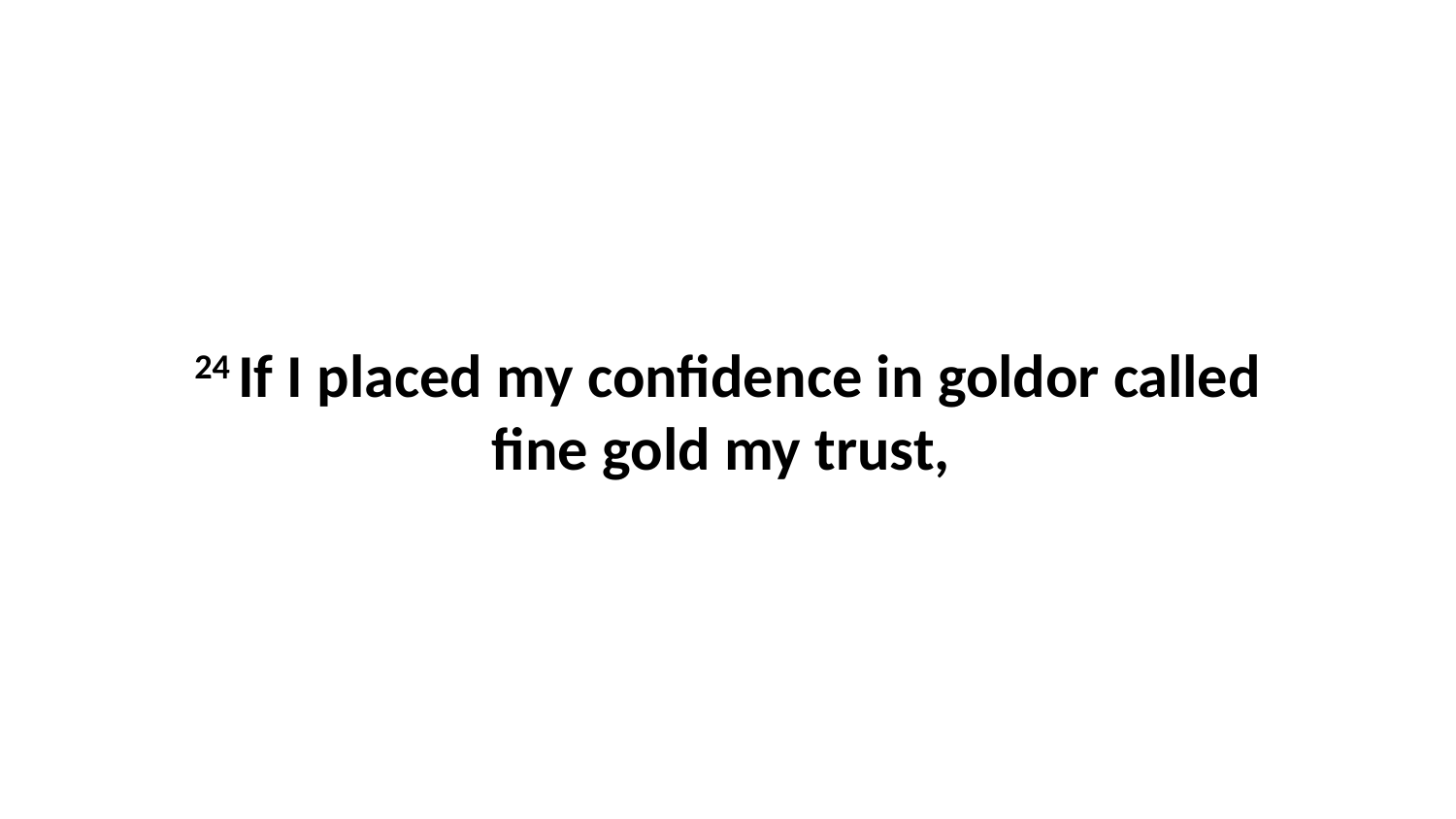

24 If I placed my confidence in goldor called fine gold my trust,